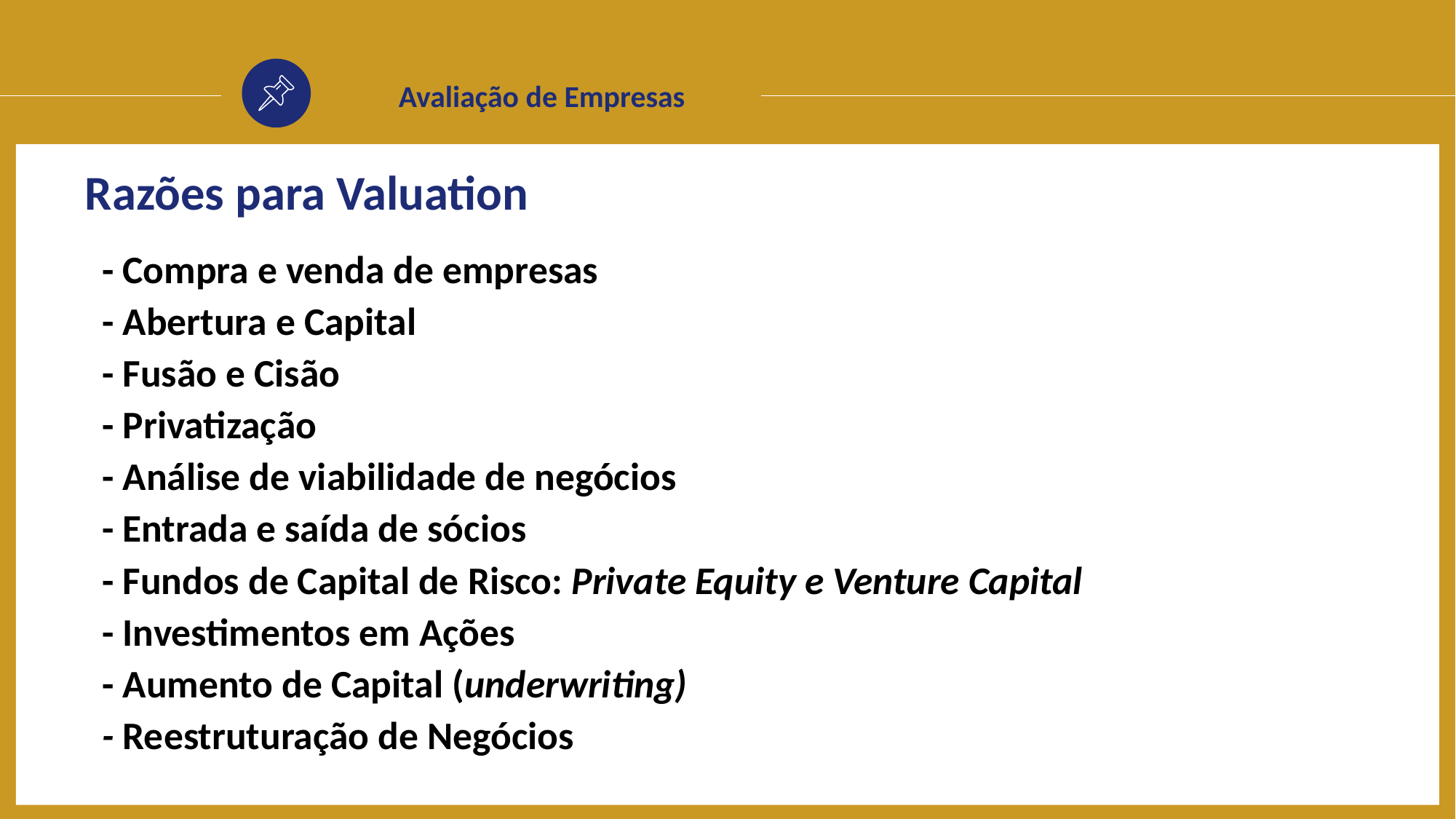

Avaliação de Empresas
Razões para Valuation

	- Compra e venda de empresas
	- Abertura e Capital
	- Fusão e Cisão
	- Privatização
	- Análise de viabilidade de negócios
	- Entrada e saída de sócios
	- Fundos de Capital de Risco: Private Equity e Venture Capital
	- Investimentos em Ações
	- Aumento de Capital (underwriting)
	- Reestruturação de Negócios